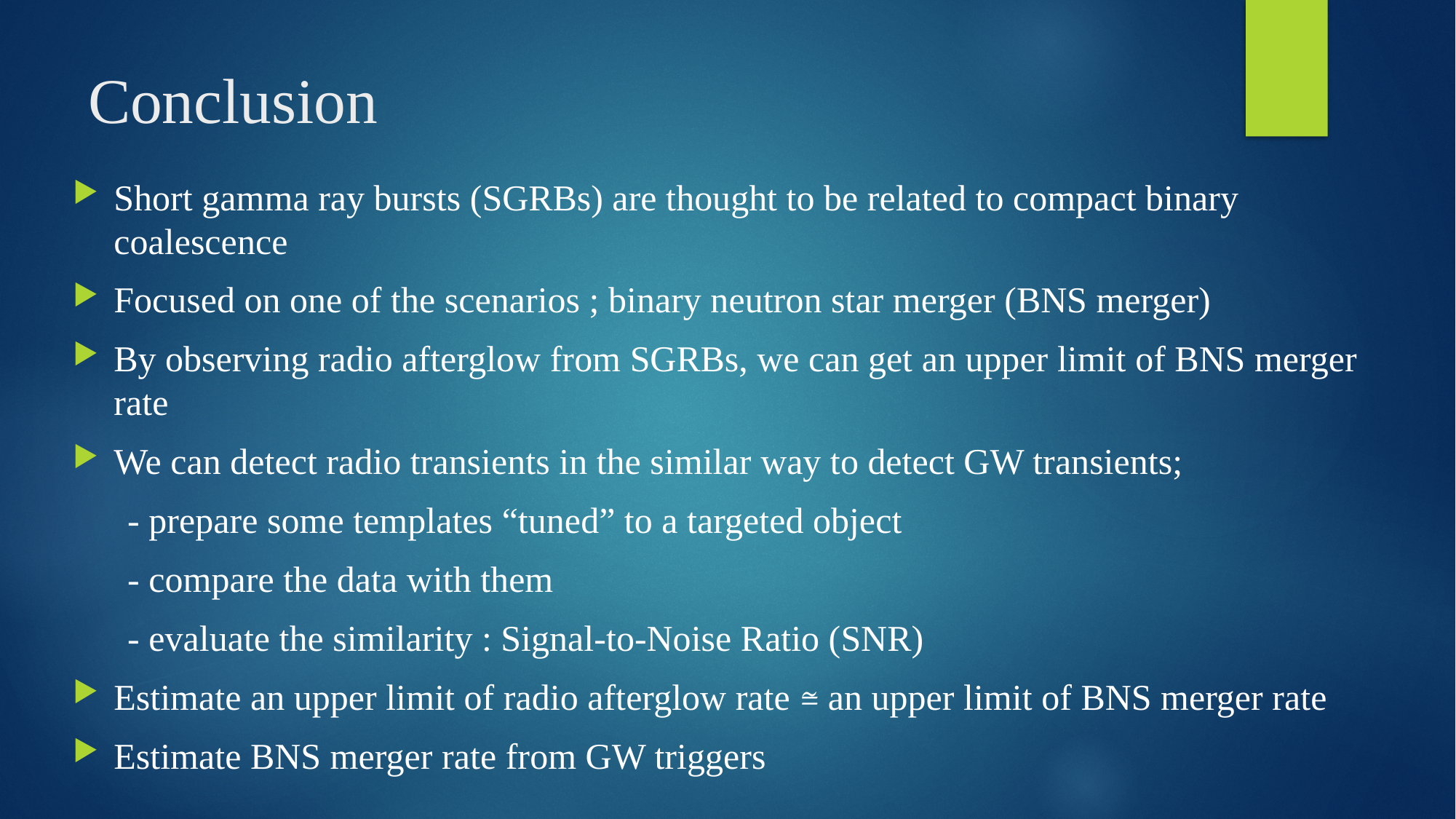

# Conclusion
Short gamma ray bursts (SGRBs) are thought to be related to compact binary coalescence
Focused on one of the scenarios ; binary neutron star merger (BNS merger)
By observing radio afterglow from SGRBs, we can get an upper limit of BNS merger rate
We can detect radio transients in the similar way to detect GW transients;
      - prepare some templates “tuned” to a targeted object
      - compare the data with them
      - evaluate the similarity : Signal-to-Noise Ratio (SNR)
Estimate an upper limit of radio afterglow rate ≅ an upper limit of BNS merger rate
Estimate BNS merger rate from GW triggers